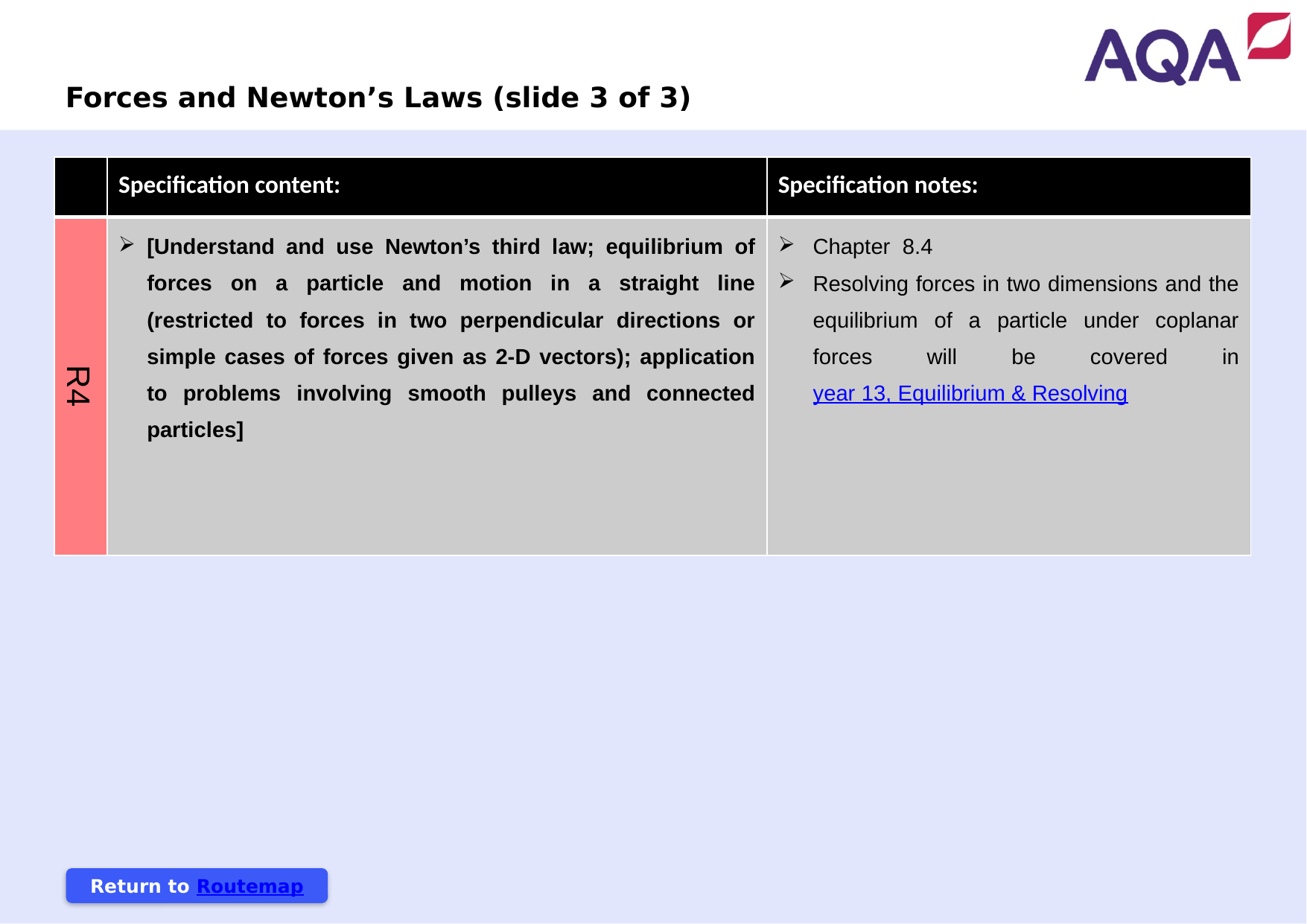

Forces and Newton’s Laws (slide 3 of 3)
|  | Specification content: | Specification notes: |
| --- | --- | --- |
| R4 | [Understand and use Newton’s third law; equilibrium of forces on a particle and motion in a straight line (restricted to forces in two perpendicular directions or simple cases of forces given as 2-D vectors); application to problems involving smooth pulleys and connected particles] | Chapter 8.4 Resolving forces in two dimensions and the equilibrium of a particle under coplanar forces will be covered in year 13, Equilibrium & Resolving |